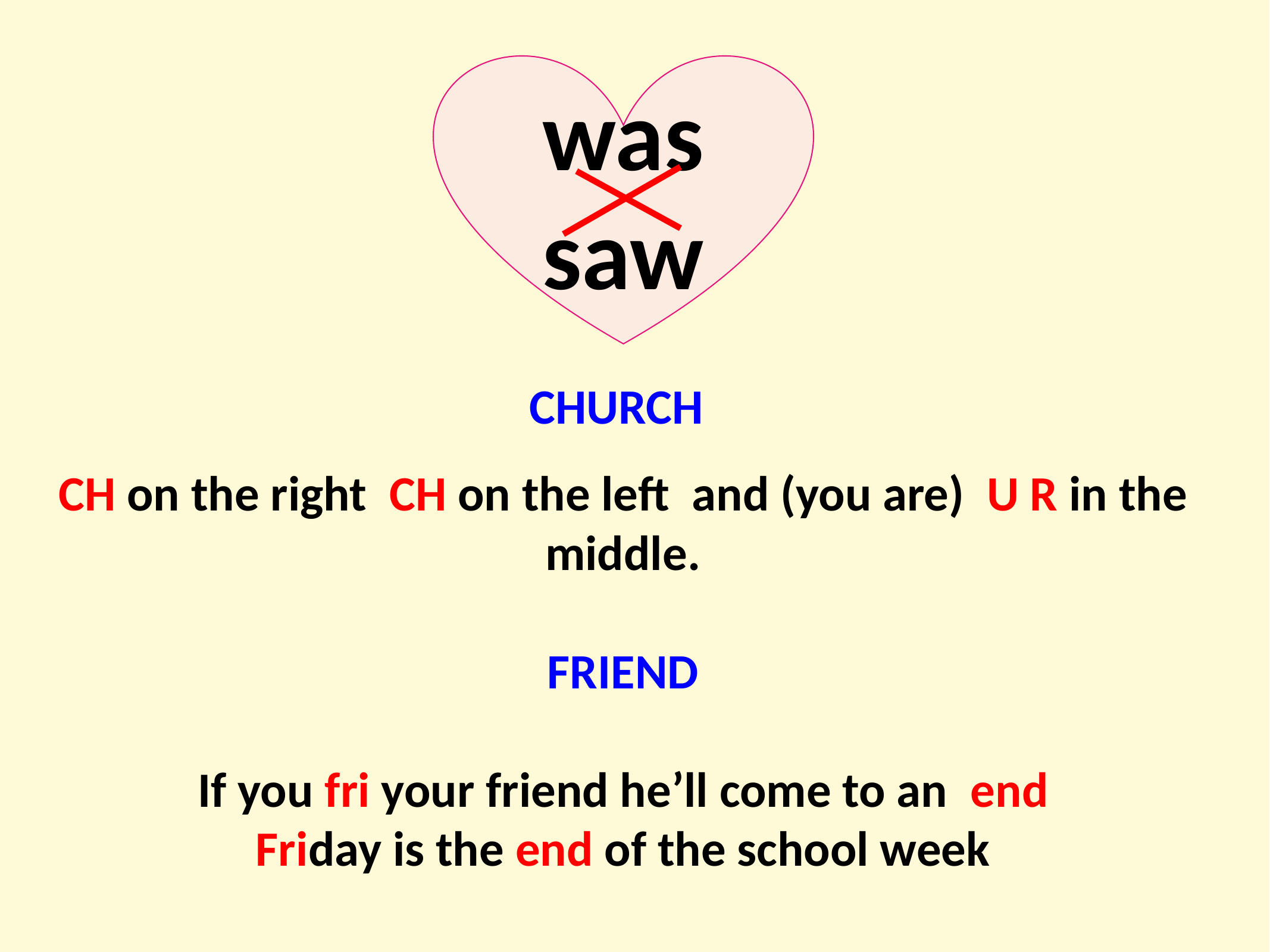

was
saw
CHURCH
CH on the right  CH on the left  and (you are)  U R in the middle.

FRIEND

If you fri your friend he’ll come to an  end
Friday is the end of the school week